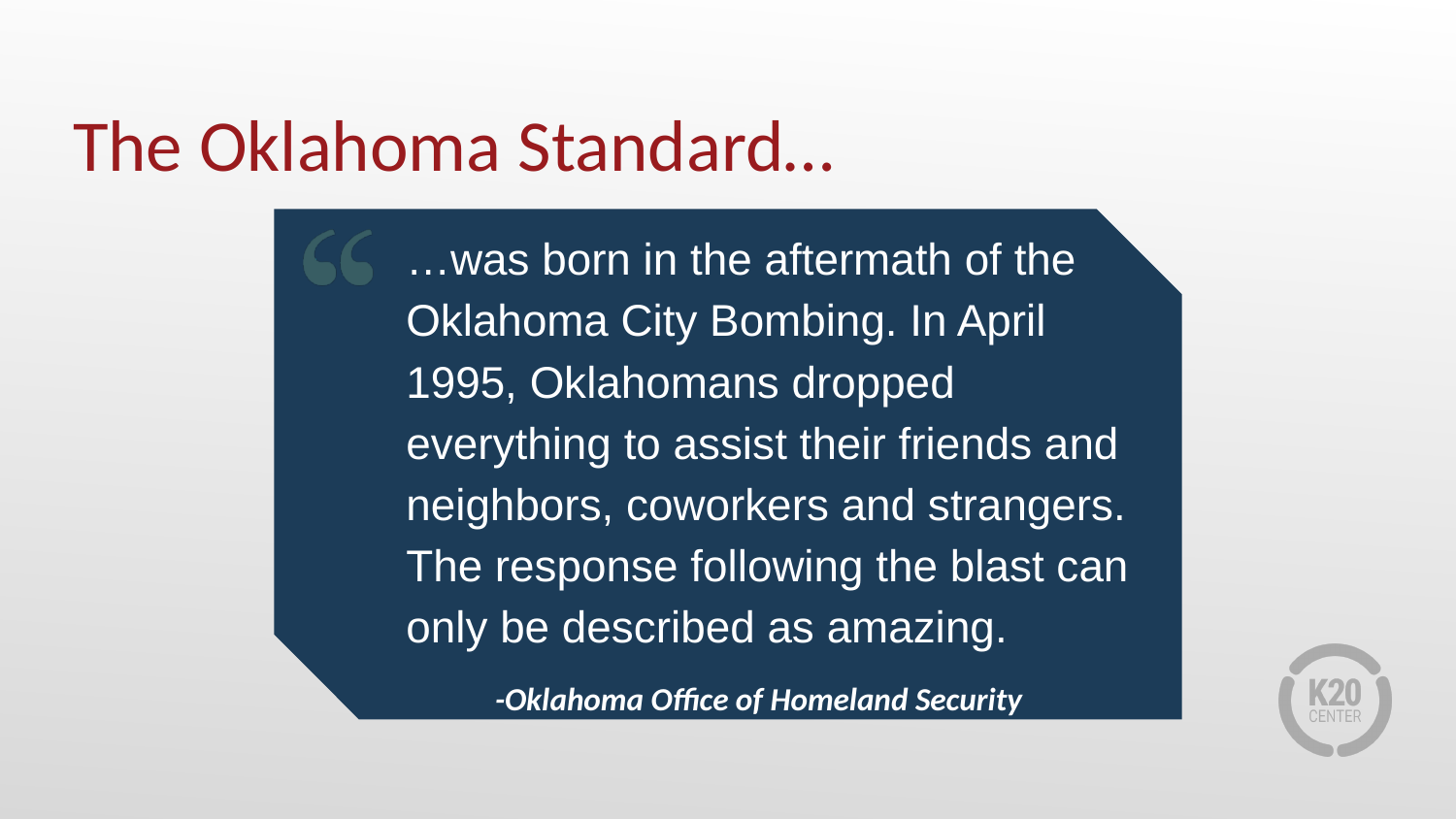

# The Oklahoma Standard…
…was born in the aftermath of the Oklahoma City Bombing. In April 1995, Oklahomans dropped everything to assist their friends and neighbors, coworkers and strangers. The response following the blast can only be described as amazing.
-Oklahoma Office of Homeland Security